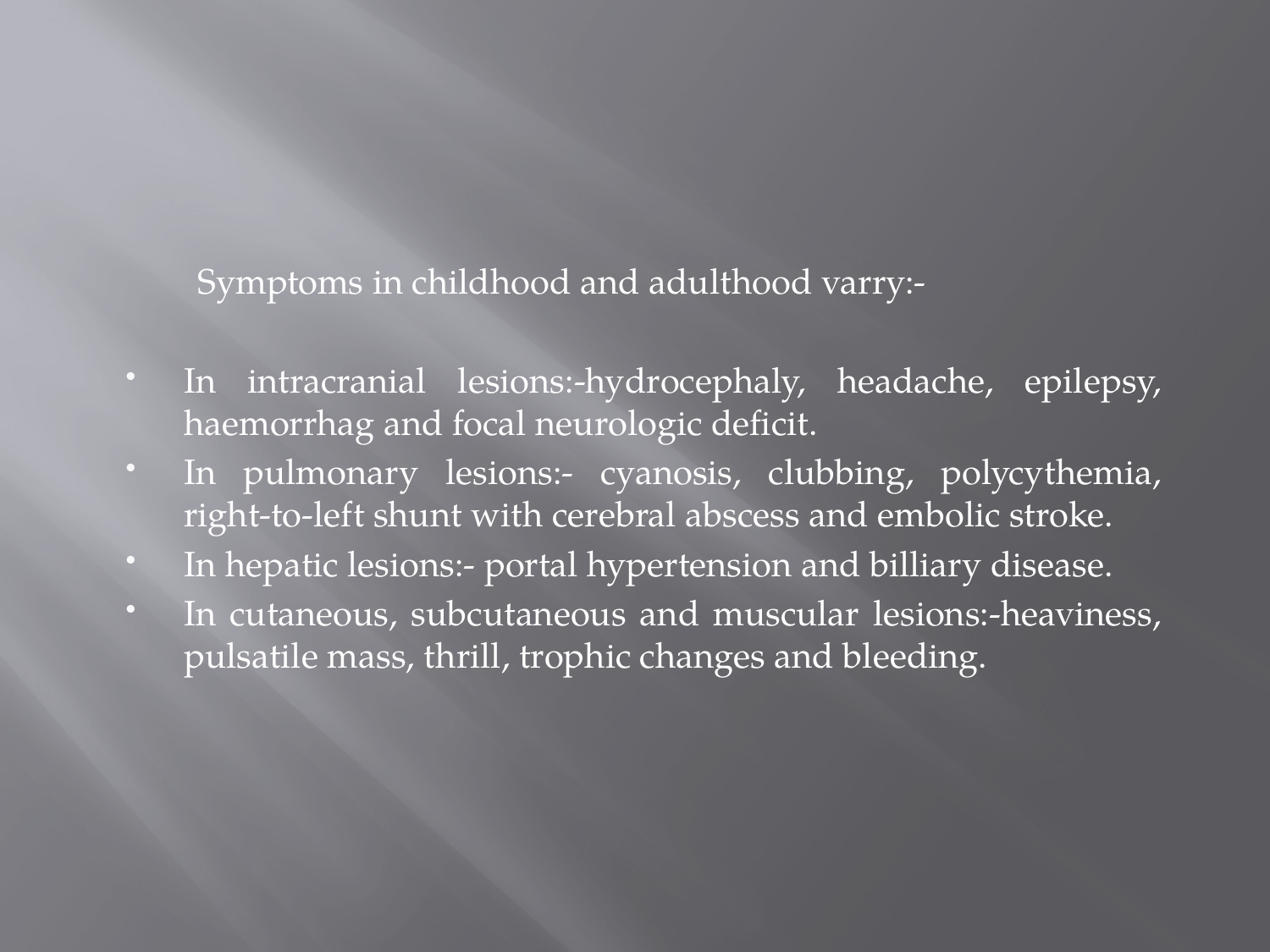

Symptoms in childhood and adulthood varry:-

In intracranial lesions:-hydrocephaly, headache, epilepsy, haemorrhag and focal neurologic deficit.
In pulmonary lesions:- cyanosis, clubbing, polycythemia, right-to-left shunt with cerebral abscess and embolic stroke.
In hepatic lesions:- portal hypertension and billiary disease.
In cutaneous, subcutaneous and muscular lesions:-heaviness, pulsatile mass, thrill, trophic changes and bleeding.